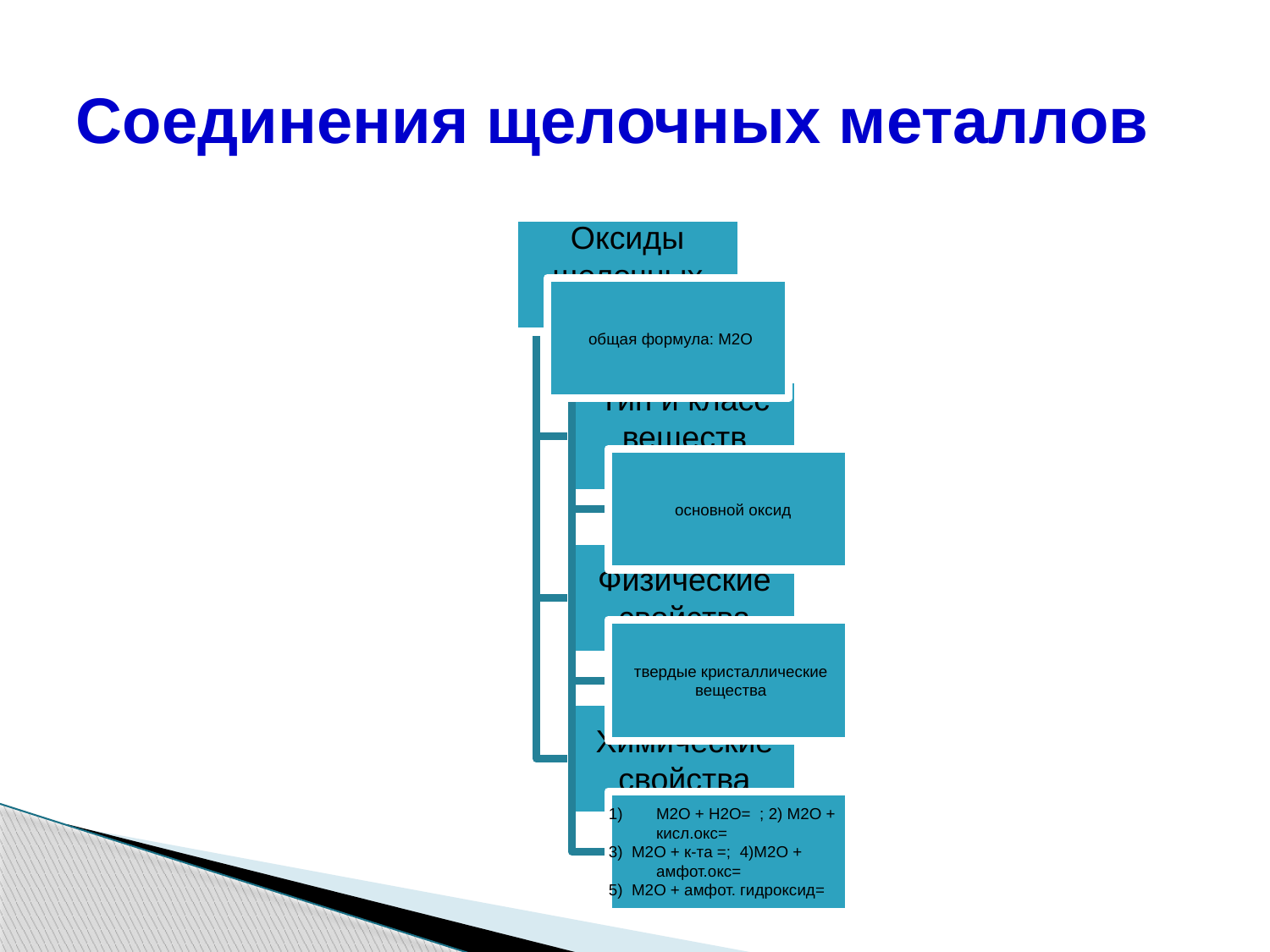

# Соединения щелочных металлов
Оксиды щелочных металлов
Тип и класс веществ

Физические свойства
Химические свойства
 общая формула: М2О
  основной оксид
 твердые кристаллические
 вещества
М2О + Н2О=  ; 2) М2О + кисл.окс=
3)  М2О + к-та =;  4)М2О + амфот.окс=
5)  М2О + амфот. гидроксид=